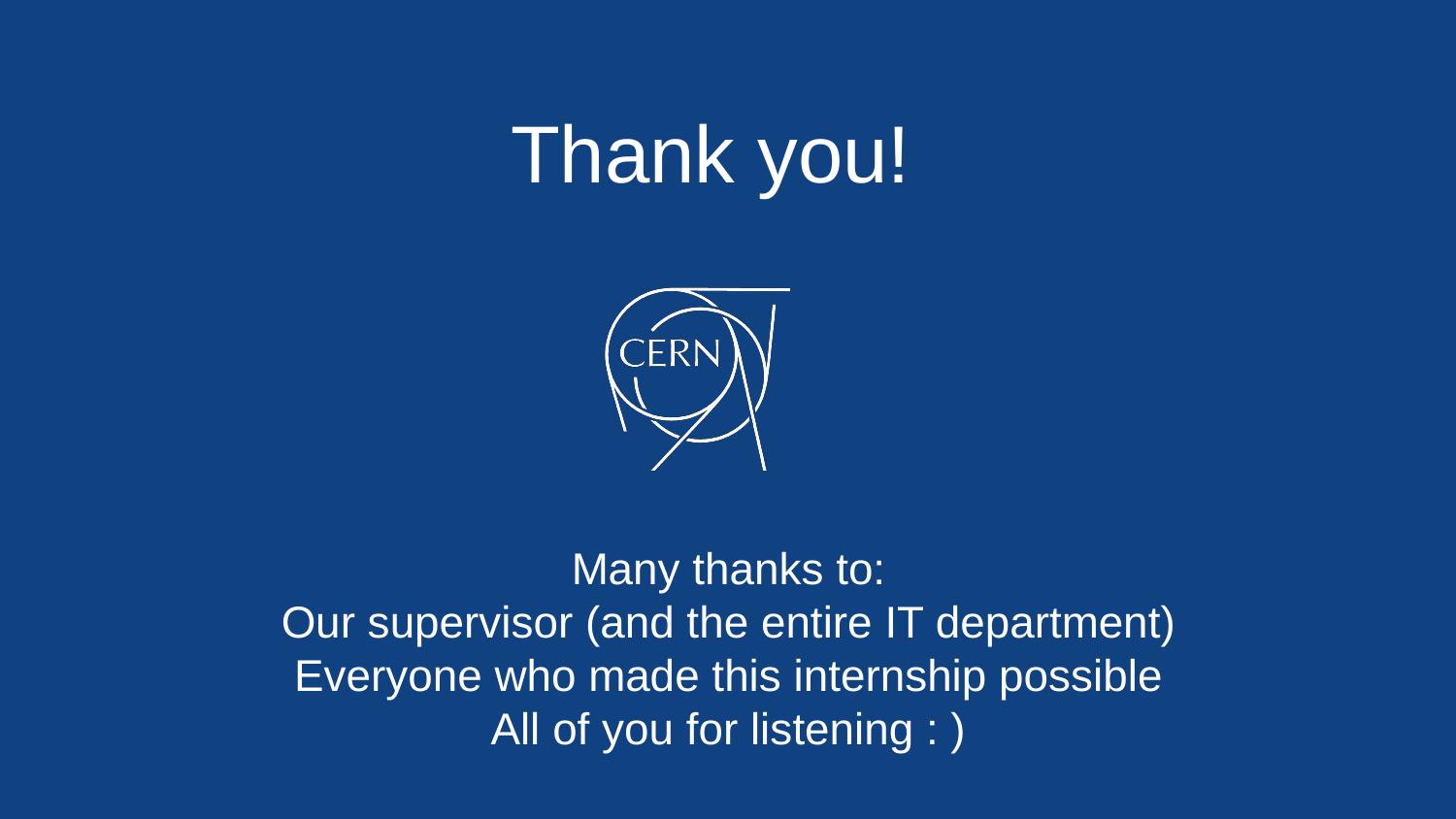

Thank you!
# Many thanks to:
Our supervisor (and the entire IT department)
Everyone who made this internship possible
All of you for listening : )